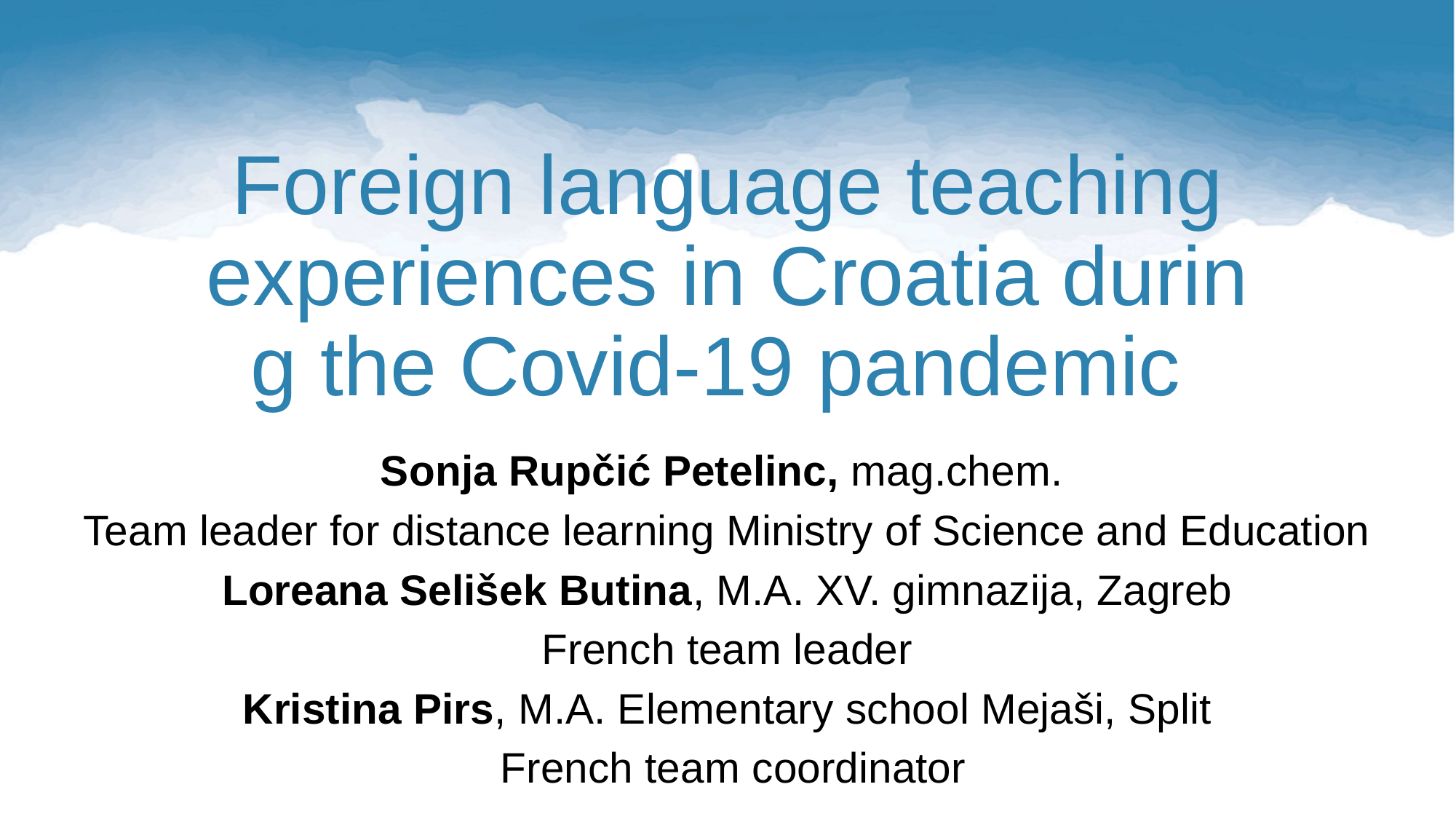

# Foreign language teaching experiences in Croatia during the Covid-19 pandemic
Sonja Rupčić Petelinc, mag.chem.
Team leader for distance learning Ministry of Science and Education
Loreana Selišek Butina, M.A. XV. gimnazija, Zagreb
French team leader
Kristina Pirs, M.A. Elementary school Mejaši, Split
 French team coordinator